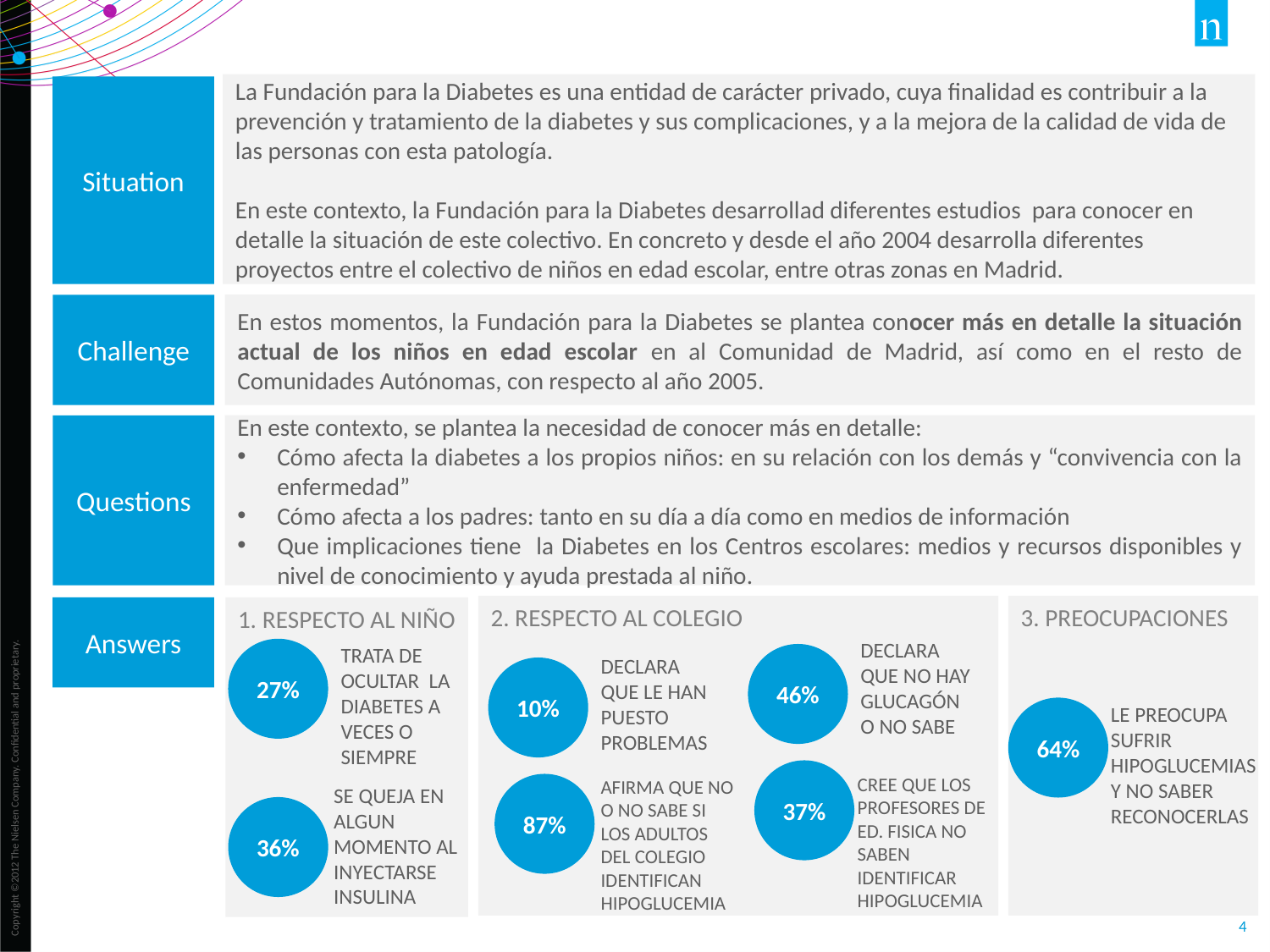

La Fundación para la Diabetes es una entidad de carácter privado, cuya finalidad es contribuir a la prevención y tratamiento de la diabetes y sus complicaciones, y a la mejora de la calidad de vida de las personas con esta patología.

En este contexto, la Fundación para la Diabetes desarrollad diferentes estudios  para conocer en detalle la situación de este colectivo. En concreto y desde el año 2004 desarrolla diferentes  proyectos entre el colectivo de niños en edad escolar, entre otras zonas en Madrid.
Situation
En estos momentos, la Fundación para la Diabetes se plantea conocer más en detalle la situación actual de los niños en edad escolar en al Comunidad de Madrid, así como en el resto de Comunidades Autónomas, con respecto al año 2005.
Challenge
En este contexto, se plantea la necesidad de conocer más en detalle:
Cómo afecta la diabetes a los propios niños: en su relación con los demás y “convivencia con la enfermedad”
Cómo afecta a los padres: tanto en su día a día como en medios de información
Que implicaciones tiene  la Diabetes en los Centros escolares: medios y recursos disponibles y nivel de conocimiento y ayuda prestada al niño.
Questions
2. RESPECTO AL COLEGIO

3. PREOCUPACIONES
Answers
RESPECTO AL NIÑO

DECLARA QUE NO HAY GLUCAGÓN O NO SABE
TRATA DE OCULTAR  LA DIABETES A VECES O SIEMPRE
27%
46%
DECLARA QUE LE HAN PUESTO PROBLEMAS
10%
LE PREOCUPA SUFRIR HIPOGLUCEMIAS Y NO SABER RECONOCERLAS
64%
37%
CREE QUE LOS PROFESORES DE ED. FISICA NO SABEN IDENTIFICAR HIPOGLUCEMIA
AFIRMA QUE NO O NO SABE SI LOS ADULTOS DEL COLEGIO IDENTIFICAN HIPOGLUCEMIA
87%
SE QUEJA EN ALGUN MOMENTO AL INYECTARSE INSULINA
36%